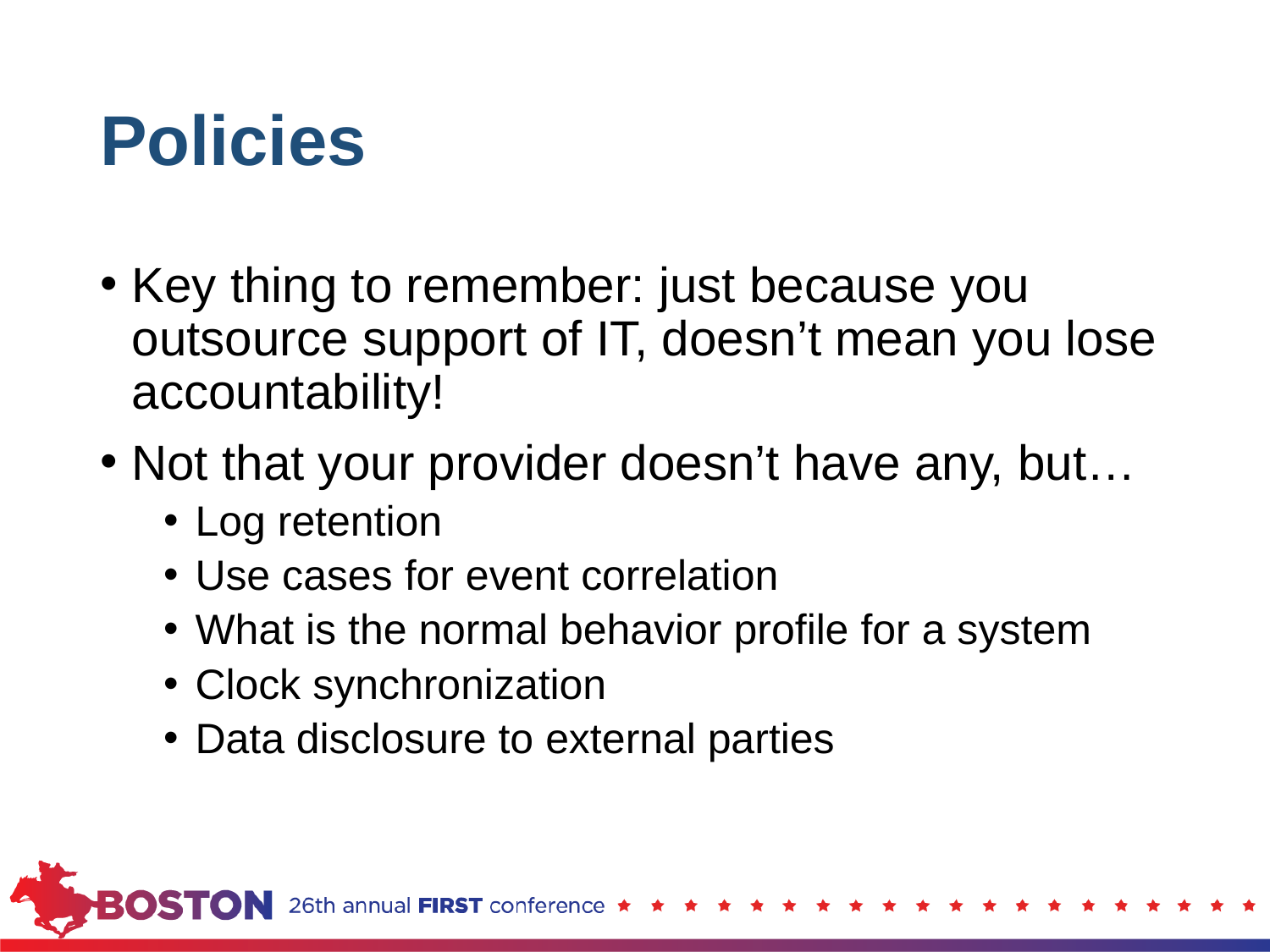

# Policies
Key thing to remember: just because you outsource support of IT, doesn’t mean you lose accountability!
Not that your provider doesn’t have any, but…
Log retention
Use cases for event correlation
What is the normal behavior profile for a system
Clock synchronization
Data disclosure to external parties